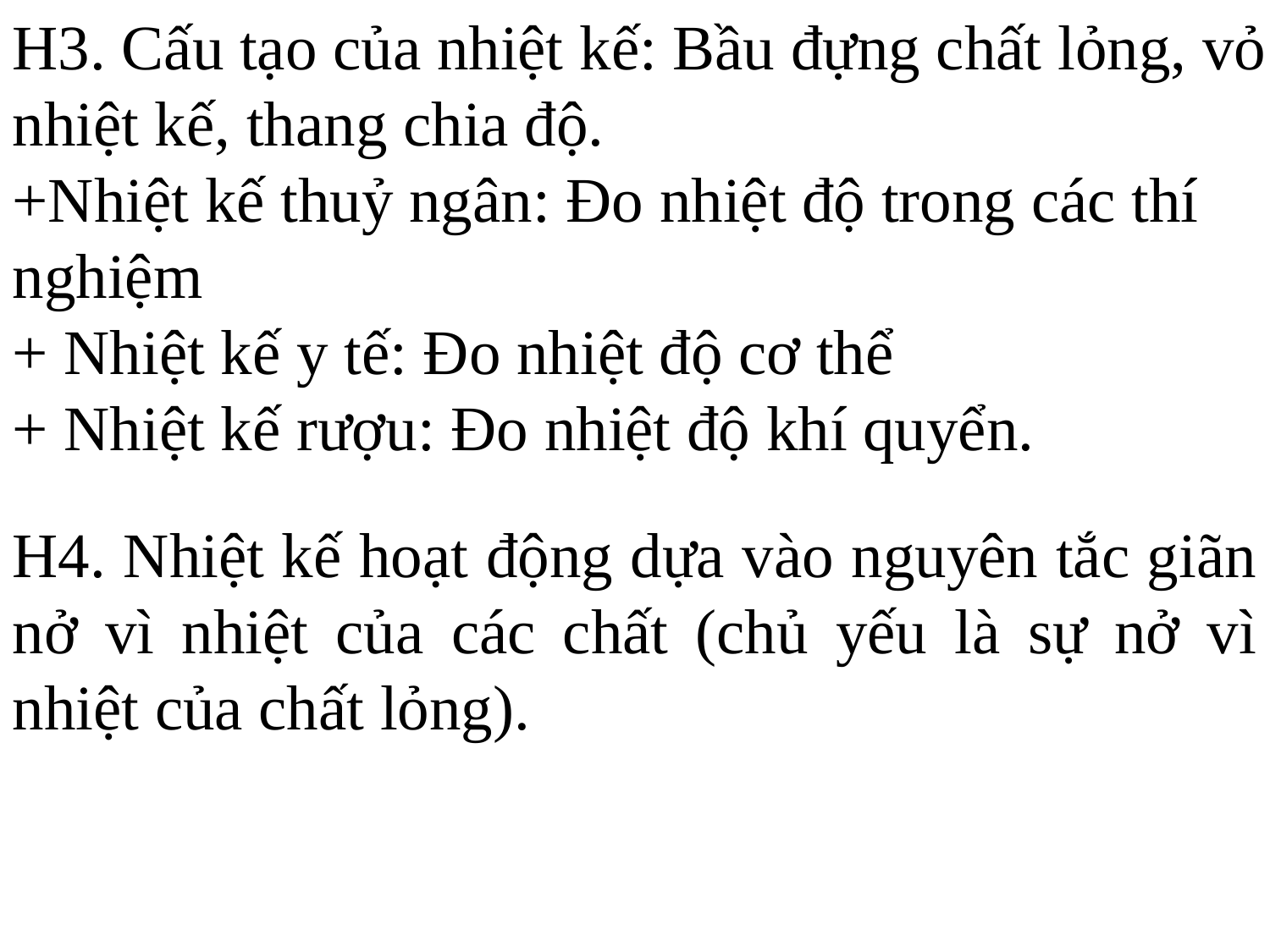

H3. Cấu tạo của nhiệt kế: Bầu đựng chất lỏng, vỏ nhiệt kế, thang chia độ.
+Nhiệt kế thuỷ ngân: Đo nhiệt độ trong các thí nghiệm
+ Nhiệt kế y tế: Đo nhiệt độ cơ thể
+ Nhiệt kế rượu: Đo nhiệt độ khí quyển.
H4. Nhiệt kế hoạt động dựa vào nguyên tắc giãn nở vì nhiệt của các chất (chủ yếu là sự nở vì nhiệt của chất lỏng).